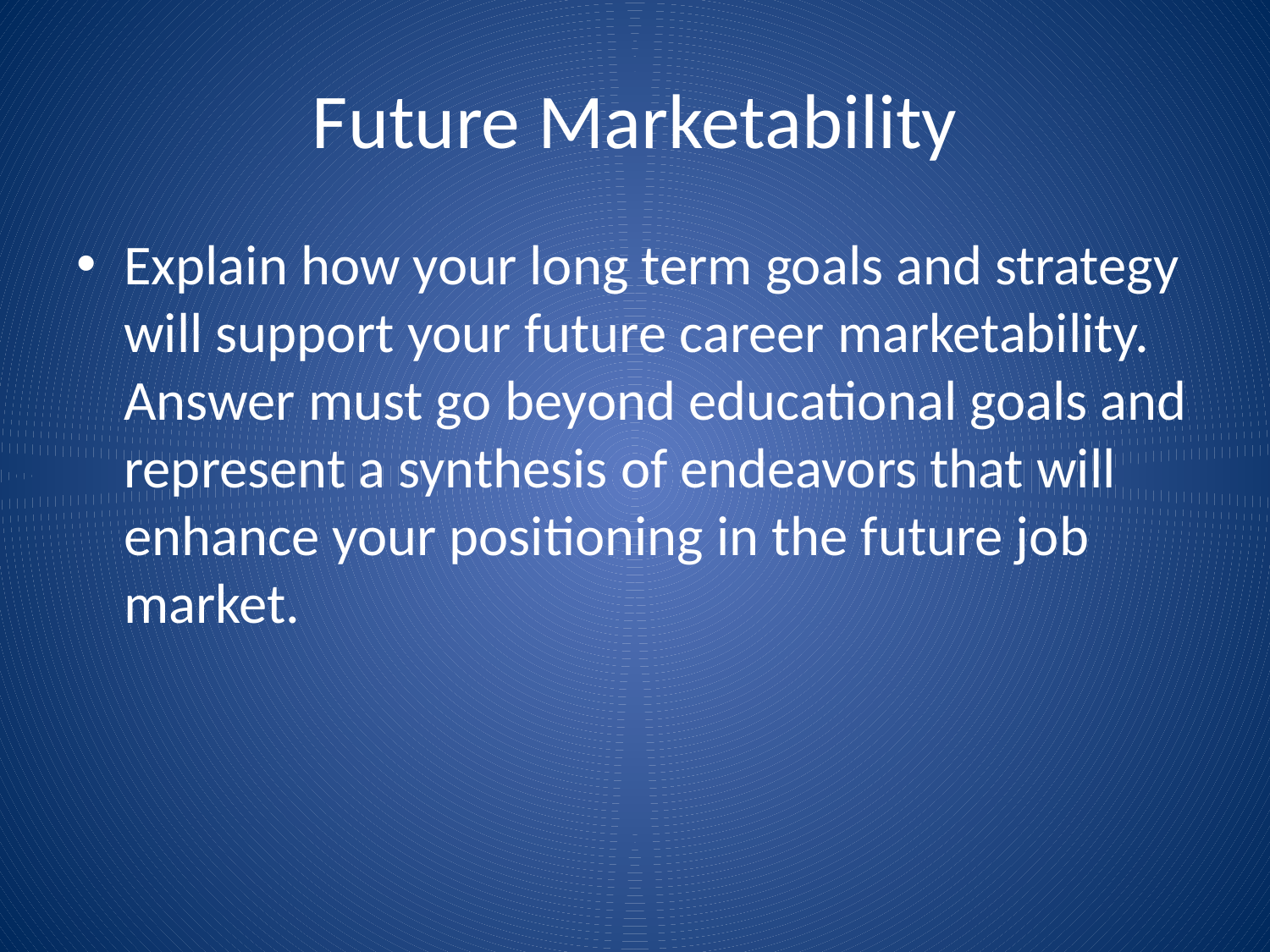

# Future Marketability
Explain how your long term goals and strategy will support your future career marketability. Answer must go beyond educational goals and represent a synthesis of endeavors that will enhance your positioning in the future job market.